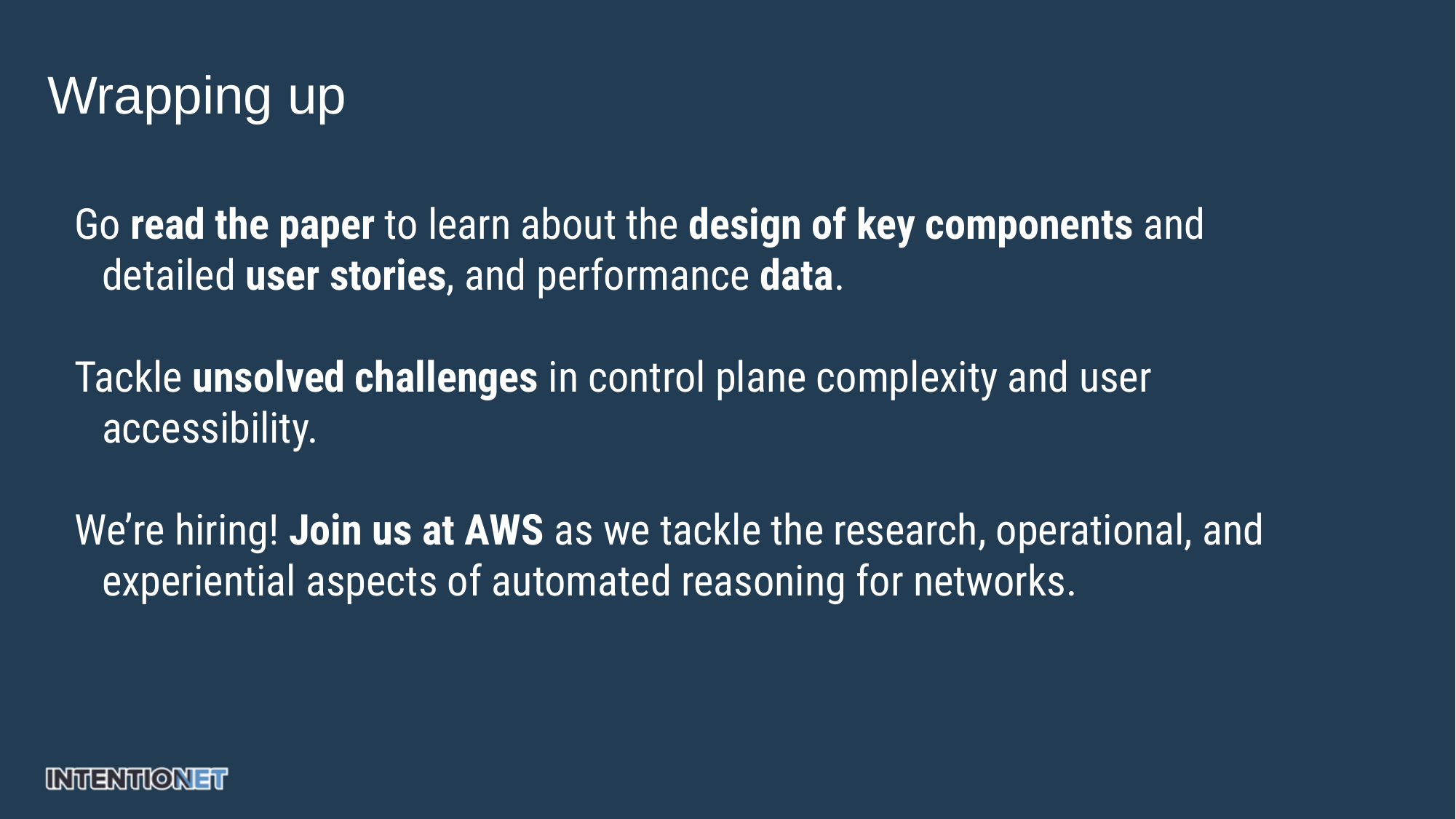

# Wrapping up
Go read the paper to learn about the design of key components and detailed user stories, and performance data.

Tackle unsolved challenges in control plane complexity and user accessibility.

We’re hiring! Join us at AWS as we tackle the research, operational, and experiential aspects of automated reasoning for networks.